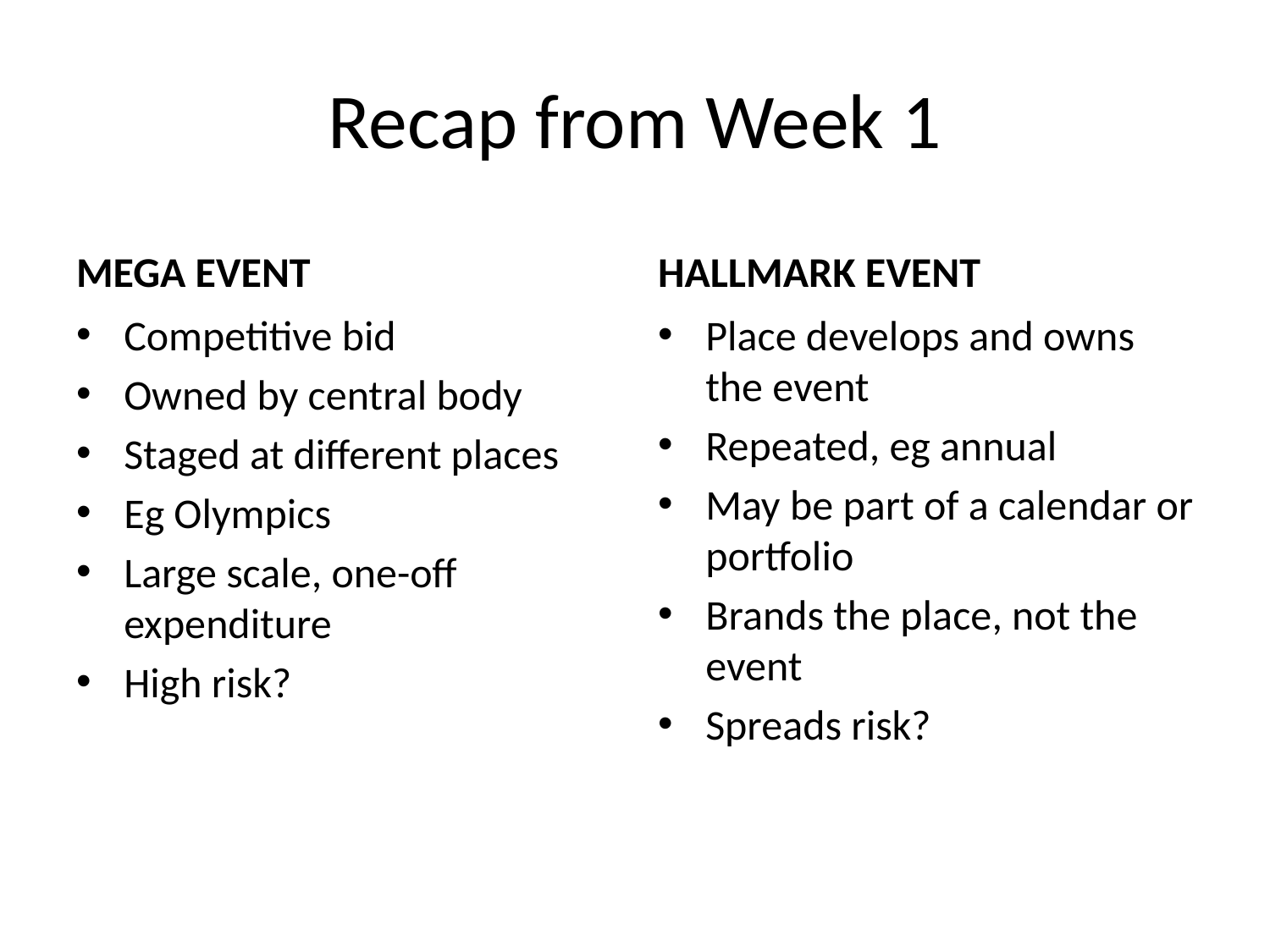

# Recap from Week 1
MEGA EVENT
HALLMARK EVENT
Competitive bid
Owned by central body
Staged at different places
Eg Olympics
Large scale, one-off expenditure
High risk?
Place develops and owns the event
Repeated, eg annual
May be part of a calendar or portfolio
Brands the place, not the event
Spreads risk?